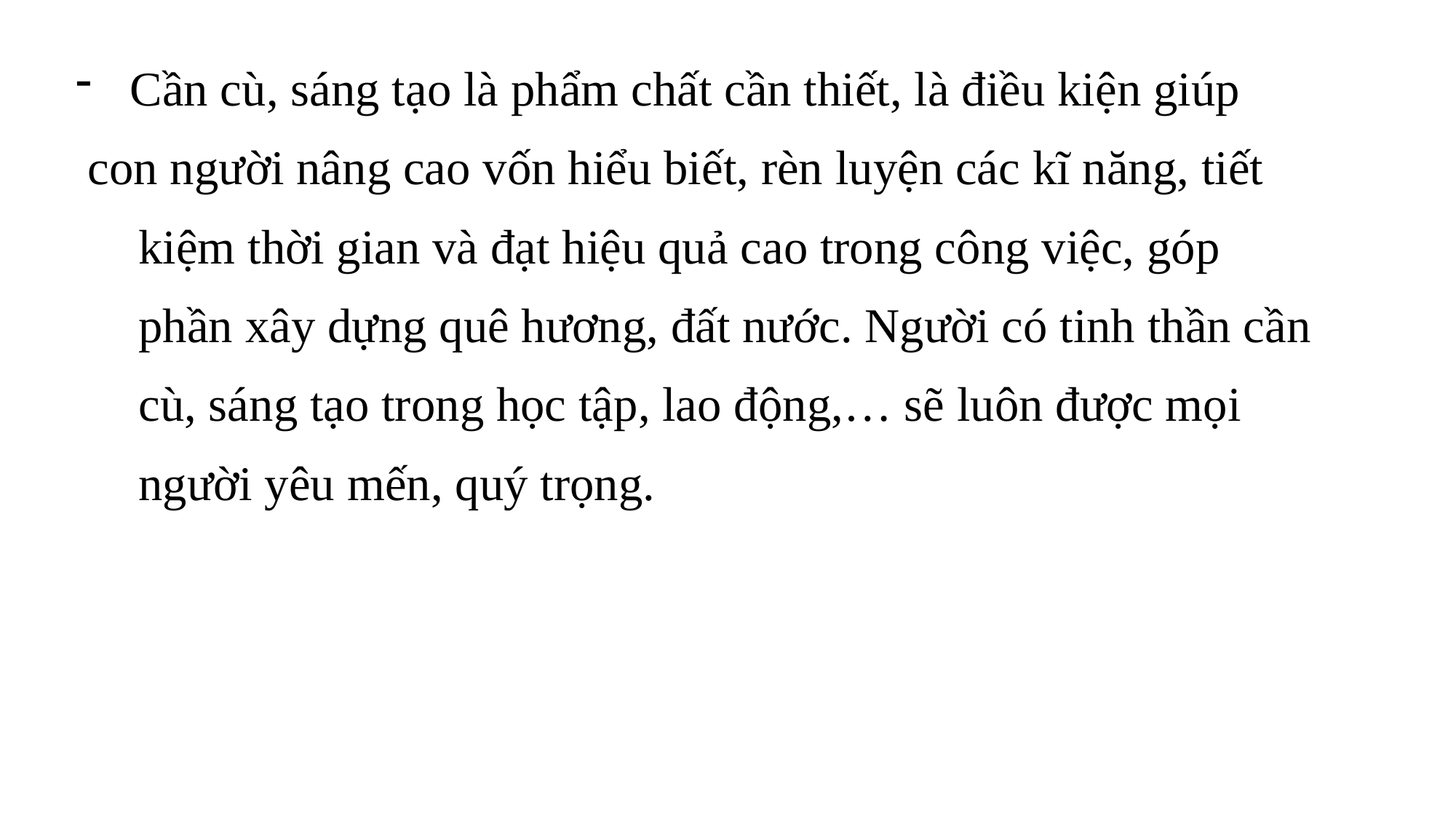

Cần cù, sáng tạo là phẩm chất cần thiết, là điều kiện giúp

 con người nâng cao vốn hiểu biết, rèn luyện các kĩ năng, tiết

 kiệm thời gian và đạt hiệu quả cao trong công việc, góp

 phần xây dựng quê hương, đất nước. Người có tinh thần cần

 cù, sáng tạo trong học tập, lao động,… sẽ luôn được mọi

 người yêu mến, quý trọng.